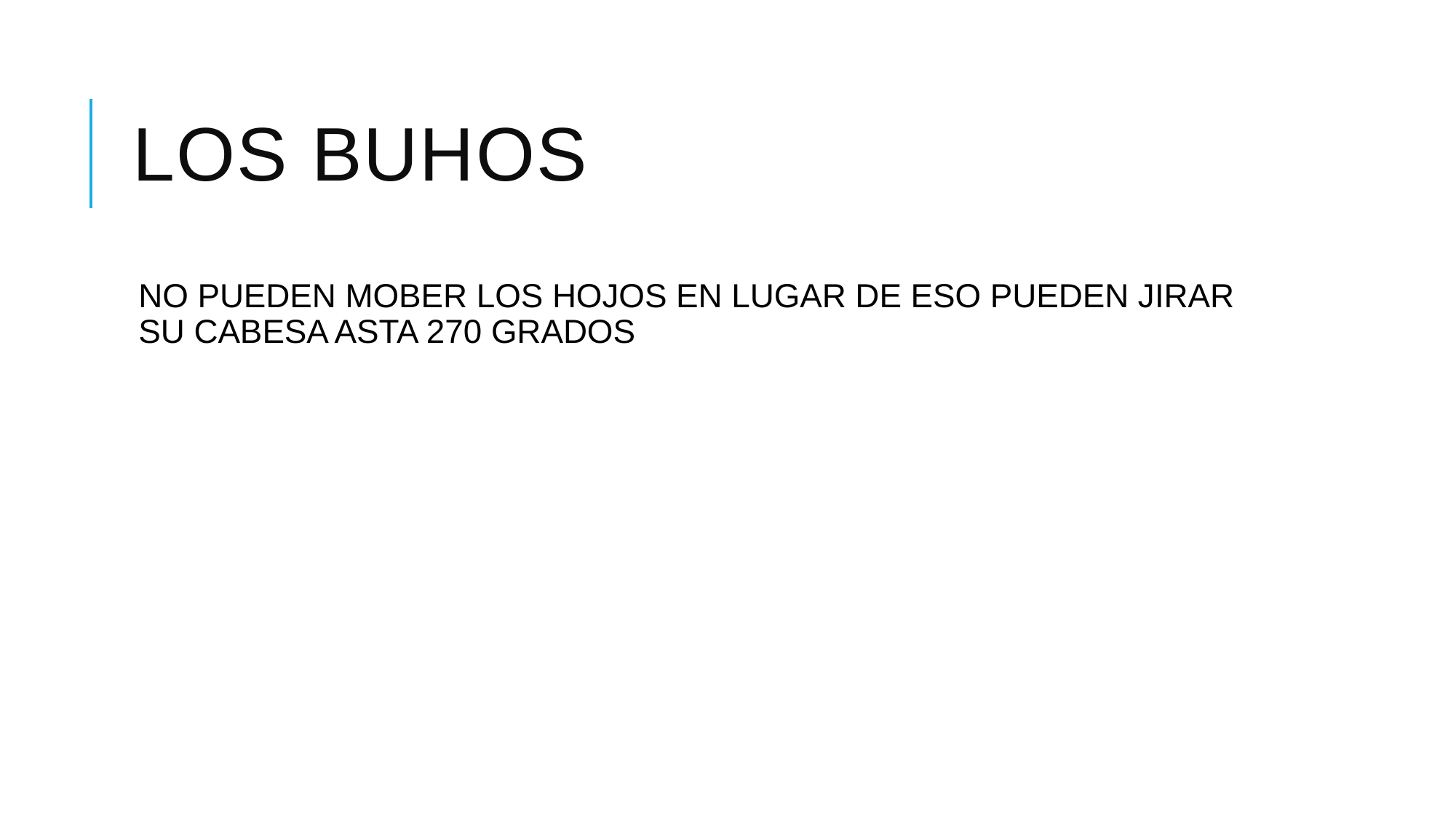

# LOS BUHOS
NO PUEDEN MOBER LOS HOJOS EN LUGAR DE ESO PUEDEN JIRAR SU CABESA ASTA 270 GRADOS